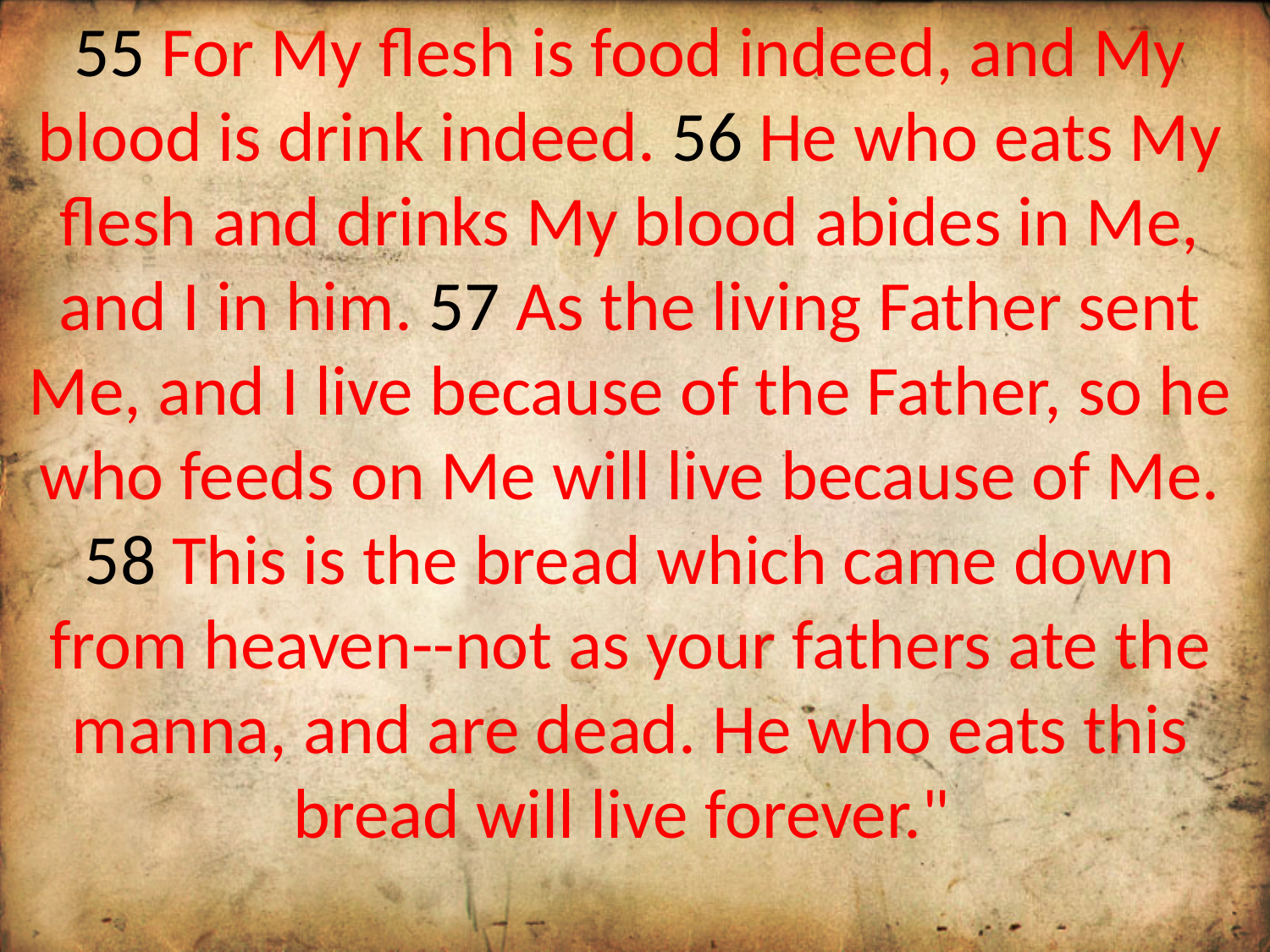

55 For My flesh is food indeed, and My blood is drink indeed. 56 He who eats My flesh and drinks My blood abides in Me, and I in him. 57 As the living Father sent Me, and I live because of the Father, so he who feeds on Me will live because of Me. 58 This is the bread which came down from heaven--not as your fathers ate the manna, and are dead. He who eats this bread will live forever."